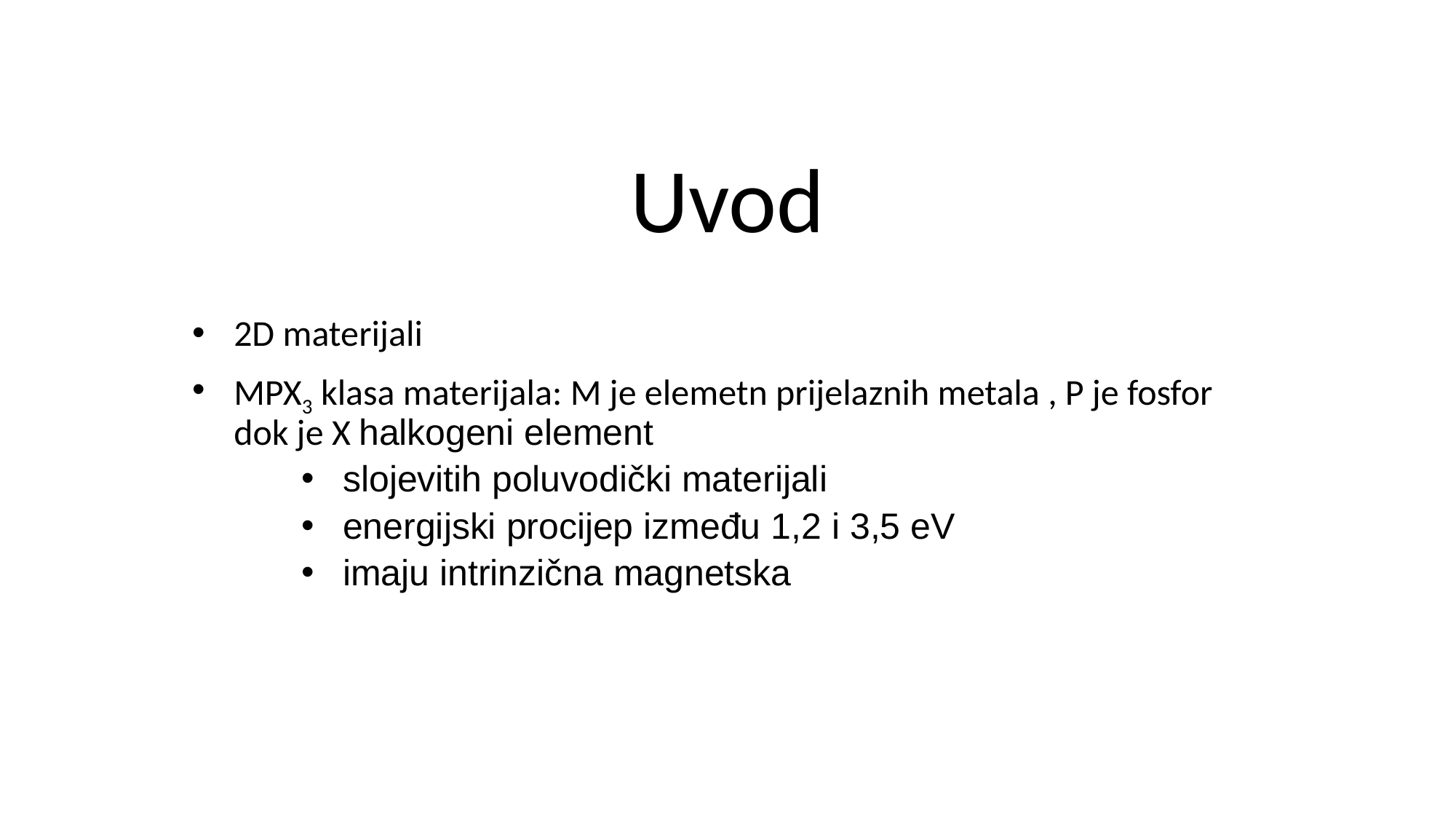

# Uvod
2D materijali
MPX3 klasa materijala: M je elemetn prijelaznih metala , P je fosfor dok je X halkogeni element
slojevitih poluvodički materijali
energijski procijep između 1,2 i 3,5 eV
imaju intrinzična magnetska